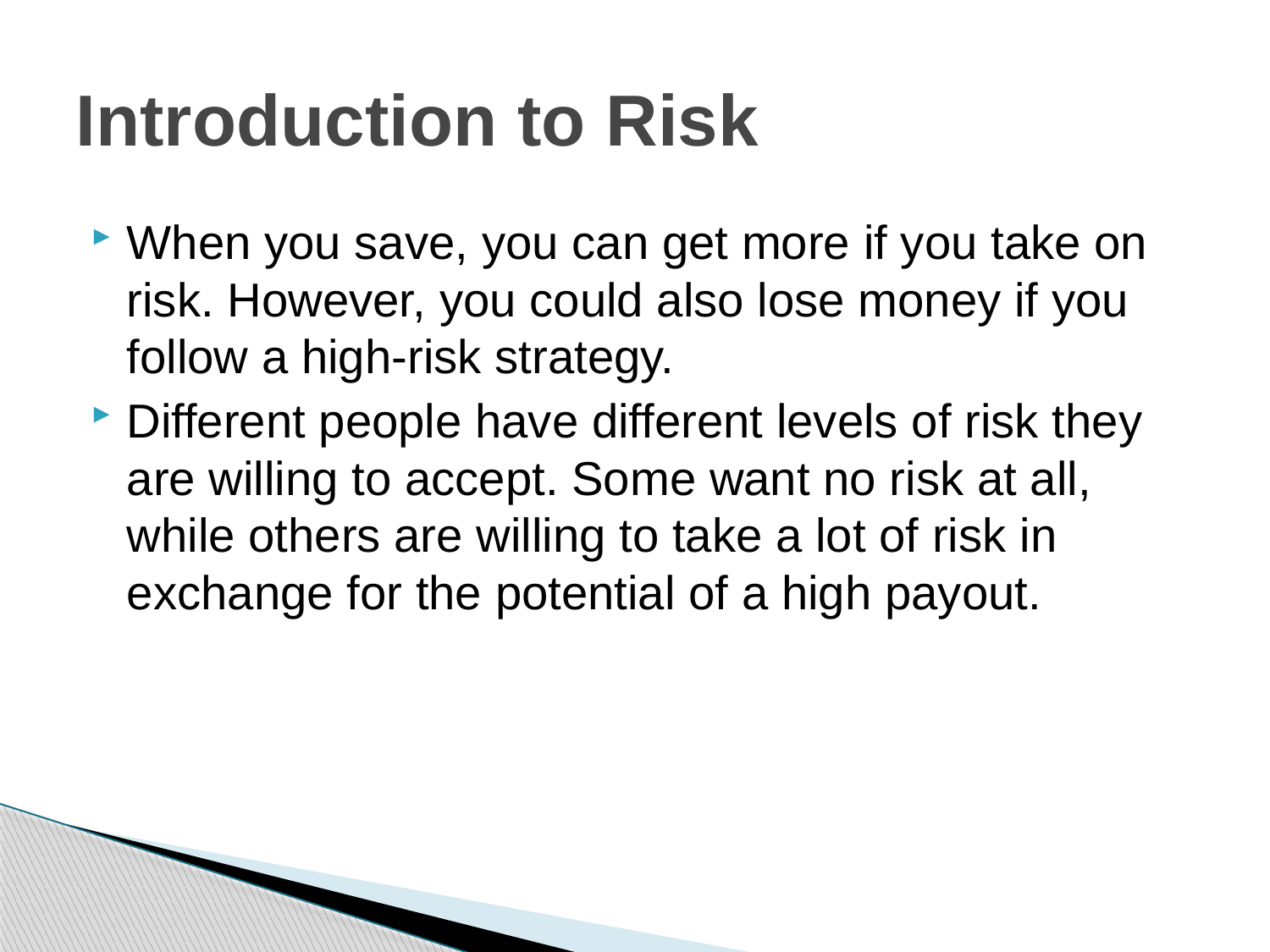

# Introduction to Risk
When you save, you can get more if you take on risk. However, you could also lose money if you follow a high-risk strategy.
Different people have different levels of risk they are willing to accept. Some want no risk at all, while others are willing to take a lot of risk in exchange for the potential of a high payout.